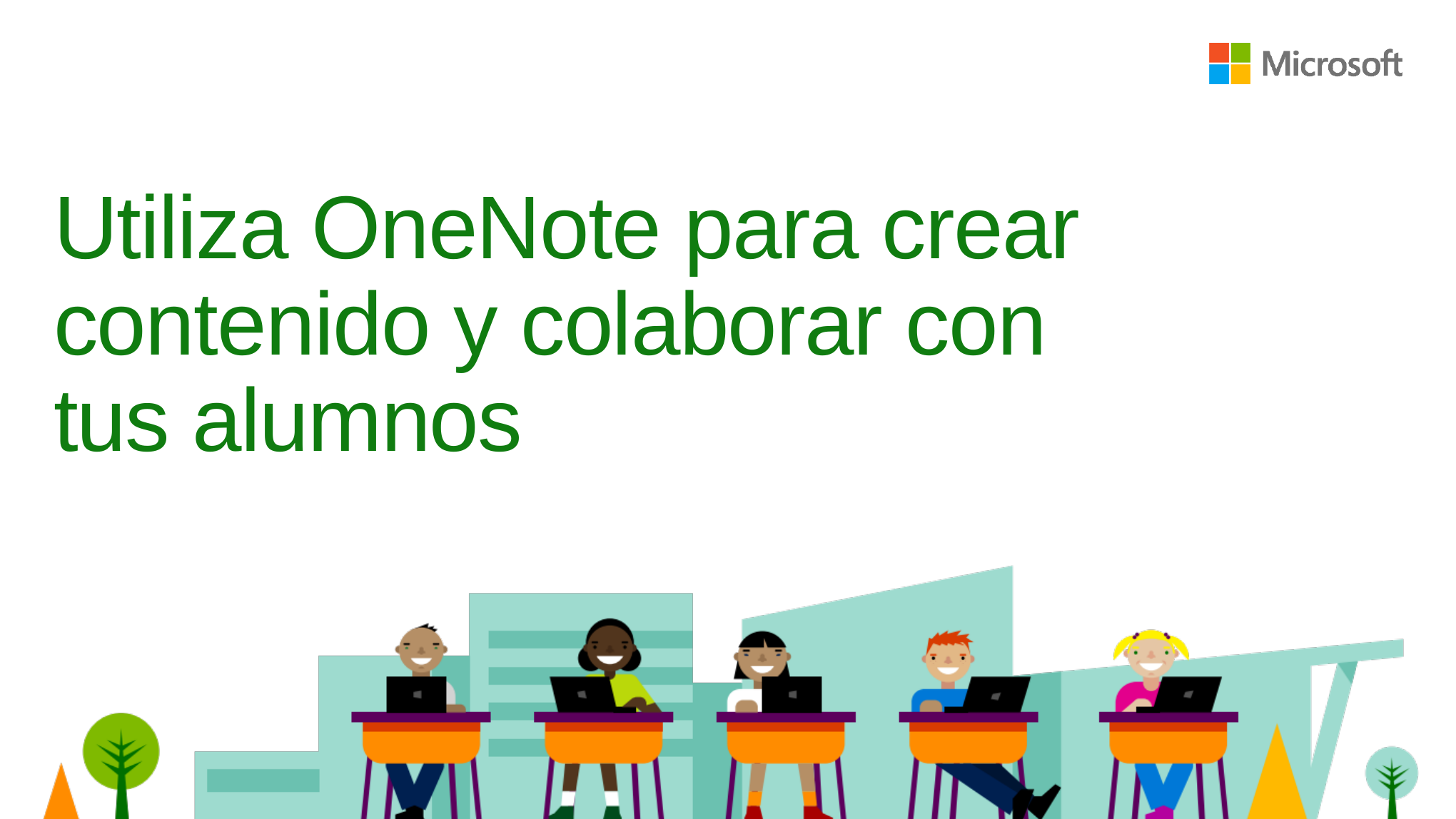

# Utiliza OneNote para crear contenido y colaborar con tus alumnos